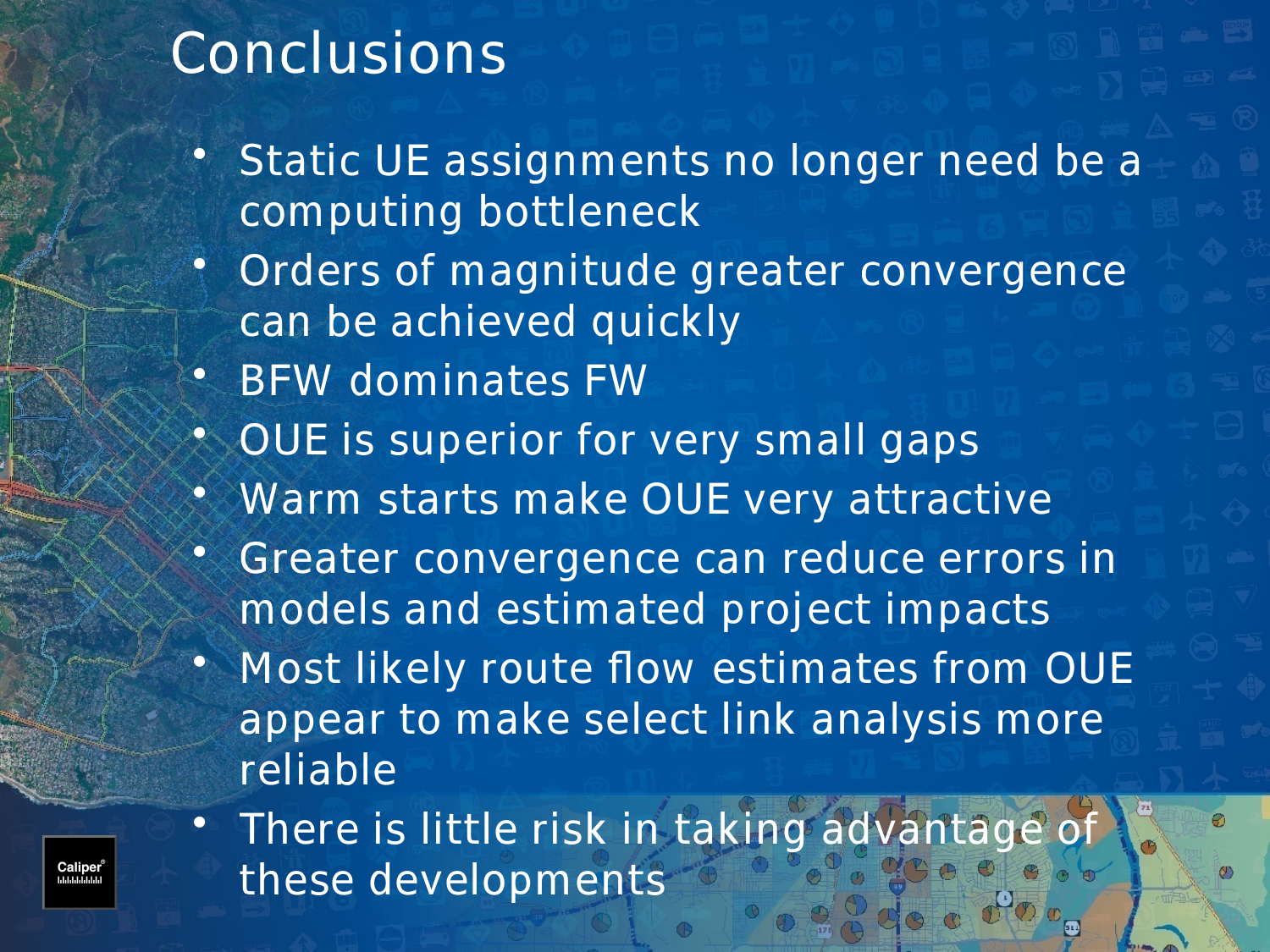

# Conclusions
Static UE assignments no longer need be a computing bottleneck
Orders of magnitude greater convergence can be achieved quickly
BFW dominates FW
OUE is superior for very small gaps
Warm starts make OUE very attractive
Greater convergence can reduce errors in models and estimated project impacts
Most likely route flow estimates from OUE appear to make select link analysis more reliable
There is little risk in taking advantage of these developments